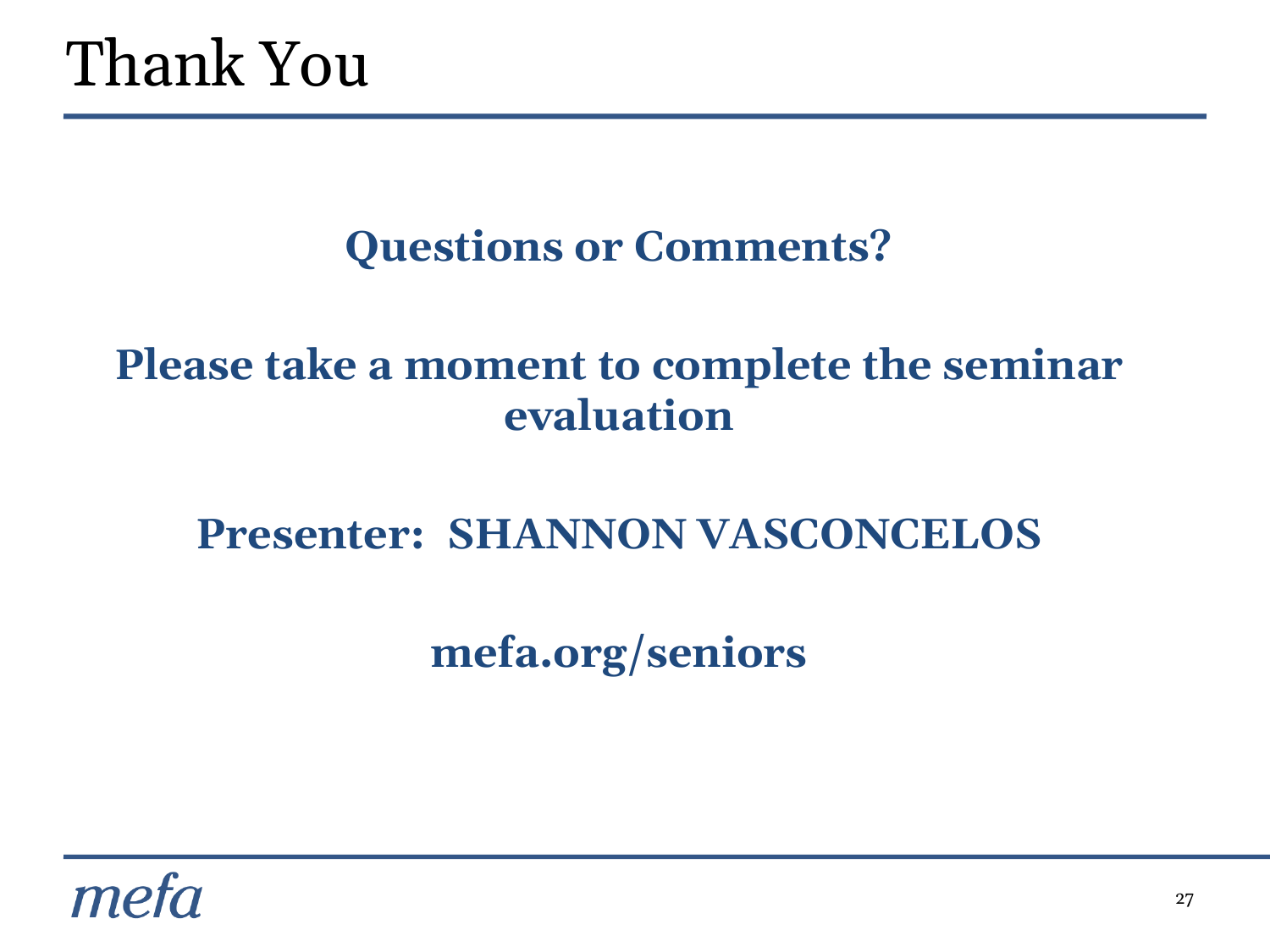

# Thank You
Questions or Comments?

Please take a moment to complete the seminar evaluation

Presenter:  SHANNON VASCONCELOS

mefa.org/seniors